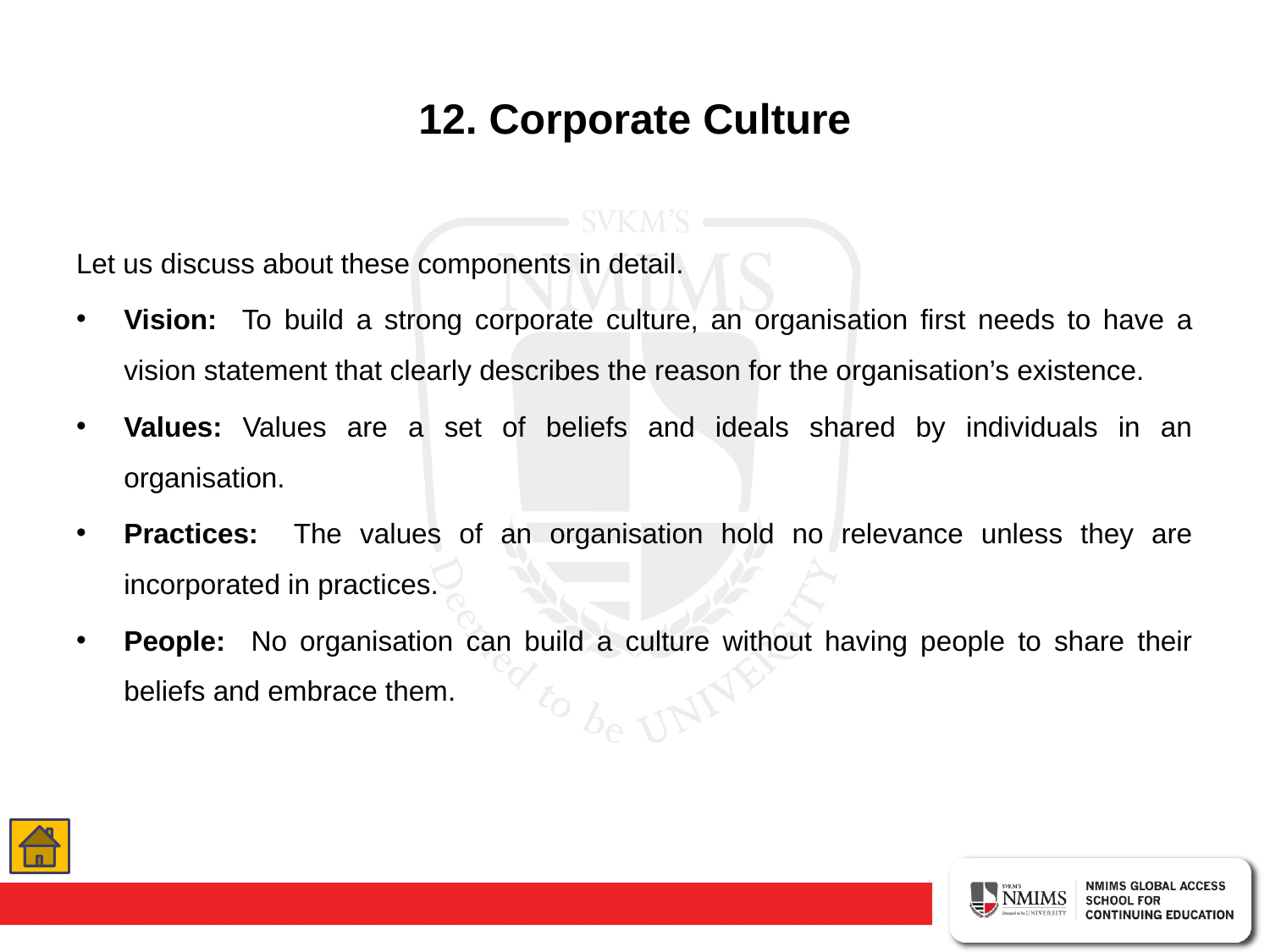

# 12. Corporate Culture
Let us discuss about these components in detail.
Vision:  To build a strong corporate culture, an organisation first needs to have a vision statement that clearly describes the reason for the organisation’s existence.
Values: Values are a set of beliefs and ideals shared by individuals in an organisation.
Practices:  The values of an organisation hold no relevance unless they are incorporated in practices.
People:  No organisation can build a culture without having people to share their beliefs and embrace them.